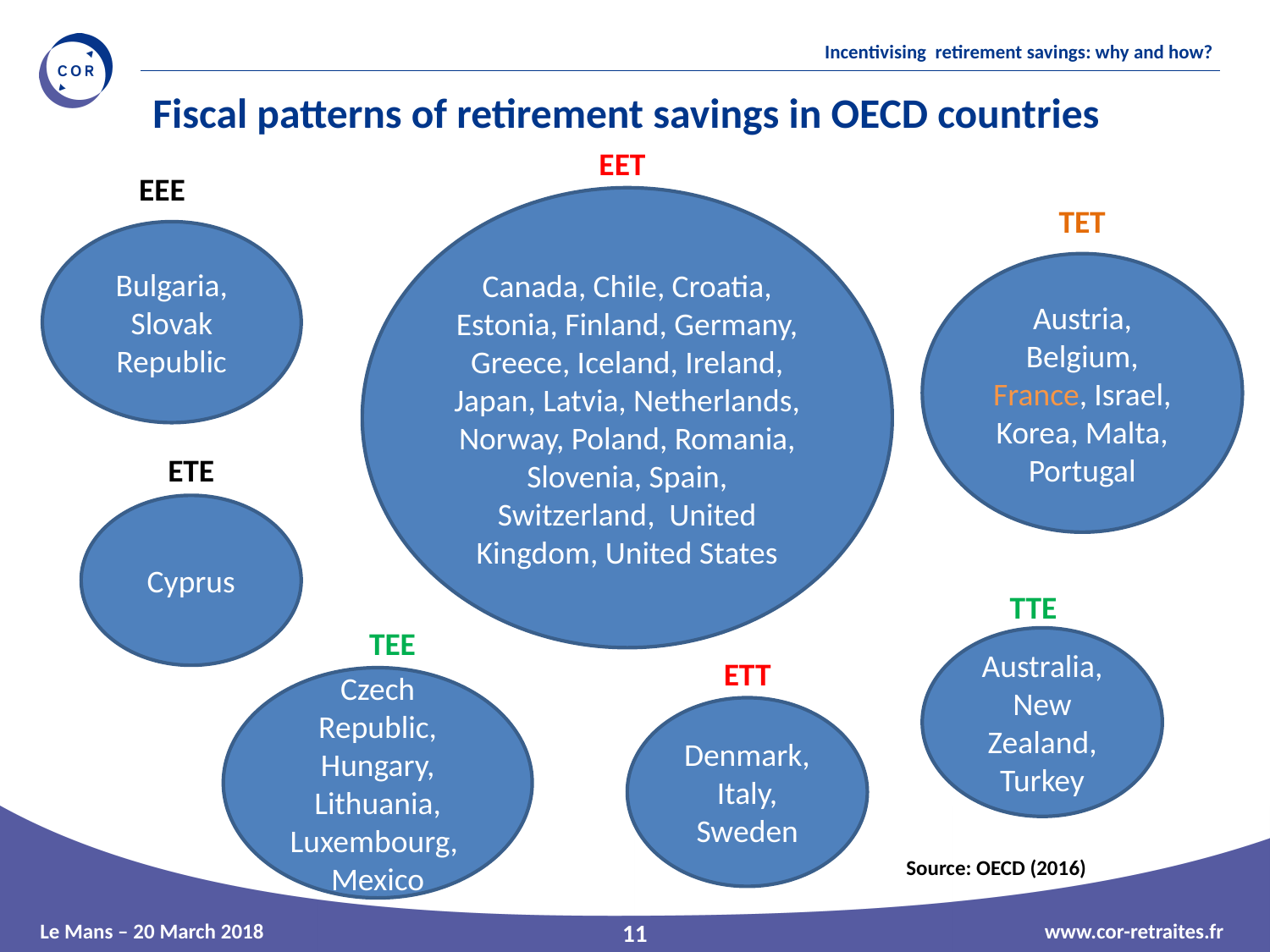

Fiscal patterns of retirement savings in OECD countries
EET
EEE
Canada, Chile, Croatia, Estonia, Finland, Germany, Greece, Iceland, Ireland, Japan, Latvia, Netherlands, Norway, Poland, Romania, Slovenia, Spain, Switzerland,  United Kingdom, United States
TET
Bulgaria, Slovak Republic
Austria, Belgium, France, Israel, Korea, Malta, Portugal
ETE
Cyprus
TTE
TEE
Australia, New Zealand, Turkey
ETT
Czech Republic, Hungary, Lithuania, Luxembourg,  Mexico
Denmark, Italy, Sweden
Source: OECD (2016)
11